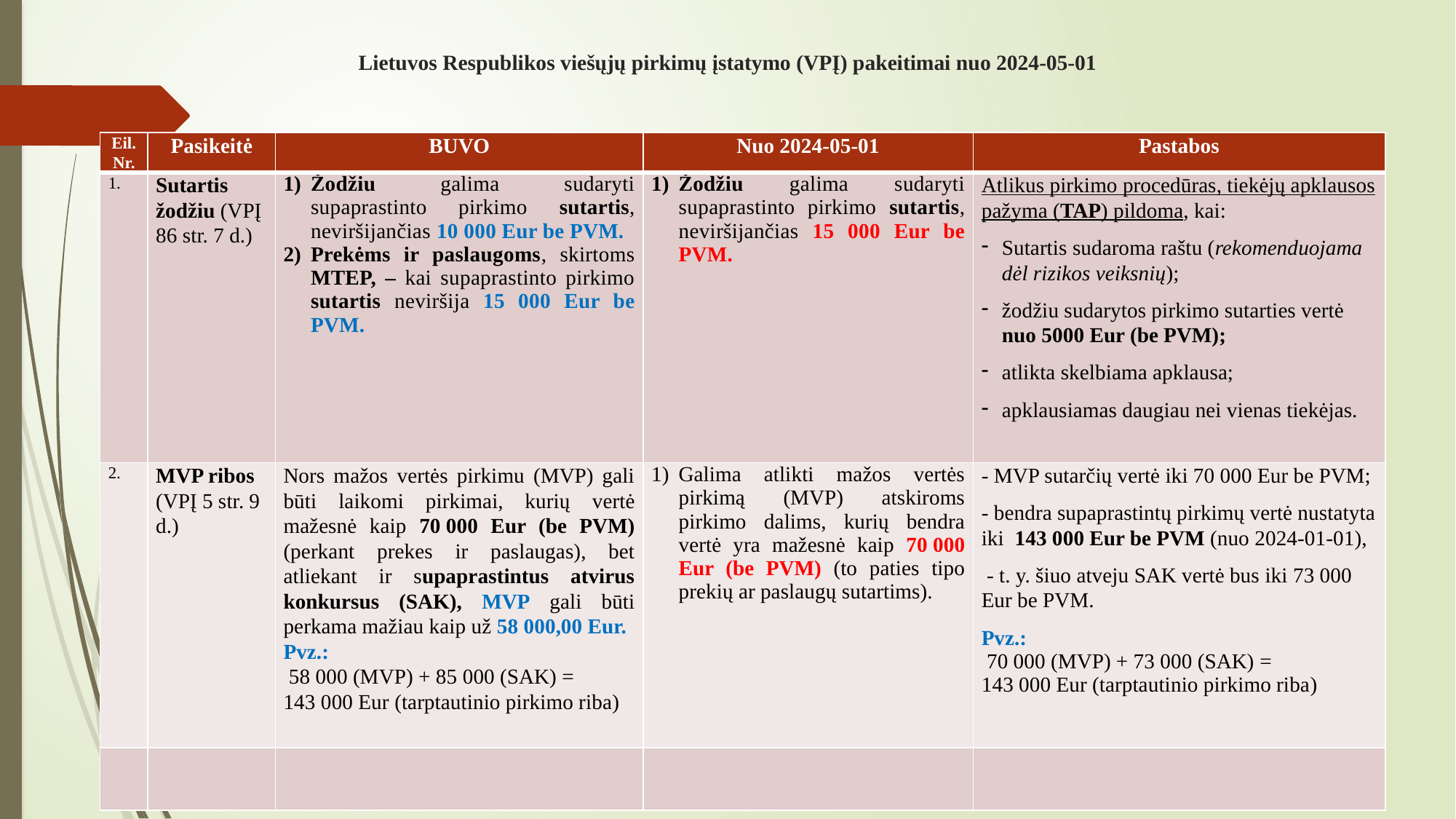

# Lietuvos Respublikos viešųjų pirkimų įstatymo (VPĮ) pakeitimai nuo 2024-05-01
| Eil. Nr. | Pasikeitė | BUVO | Nuo 2024-05-01 | Pastabos |
| --- | --- | --- | --- | --- |
| 1. | Sutartis žodžiu (VPĮ 86 str. 7 d.) | Žodžiu galima sudaryti supaprastinto pirkimo sutartis, neviršijančias 10 000 Eur be PVM. Prekėms ir paslaugoms, skirtoms MTEP, – kai supaprastinto pirkimo sutartis neviršija 15 000 Eur be PVM. | Žodžiu galima sudaryti supaprastinto pirkimo sutartis, neviršijančias 15 000 Eur be PVM. | Atlikus pirkimo procedūras, tiekėjų apklausos pažyma (TAP) pildoma, kai: Sutartis sudaroma raštu (rekomenduojama dėl rizikos veiksnių); žodžiu sudarytos pirkimo sutarties vertė nuo 5000 Eur (be PVM); atlikta skelbiama apklausa; apklausiamas daugiau nei vienas tiekėjas. |
| 2. | MVP ribos (VPĮ 5 str. 9 d.) | Nors mažos vertės pirkimu (MVP) gali būti laikomi pirkimai, kurių vertė mažesnė kaip 70 000 Eur (be PVM) (perkant prekes ir paslaugas), bet atliekant ir supaprastintus atvirus konkursus (SAK), MVP gali būti perkama mažiau kaip už 58 000,00 Eur. Pvz.:  58 000 (MVP) + 85 000 (SAK) =   143 000 Eur (tarptautinio pirkimo riba) | Galima atlikti mažos vertės pirkimą (MVP) atskiroms pirkimo dalims, kurių bendra vertė yra mažesnė kaip 70 000 Eur (be PVM) (to paties tipo prekių ar paslaugų sutartims). | - MVP sutarčių vertė iki 70 000 Eur be PVM;  - bendra supaprastintų pirkimų vertė nustatyta iki  143 000 Eur be PVM (nuo 2024-01-01),  - t. y. šiuo atveju SAK vertė bus iki 73 000 Eur be PVM. Pvz.:  70 000 (MVP) + 73 000 (SAK) =   143 000 Eur (tarptautinio pirkimo riba) |
|  |  |  |  |  |